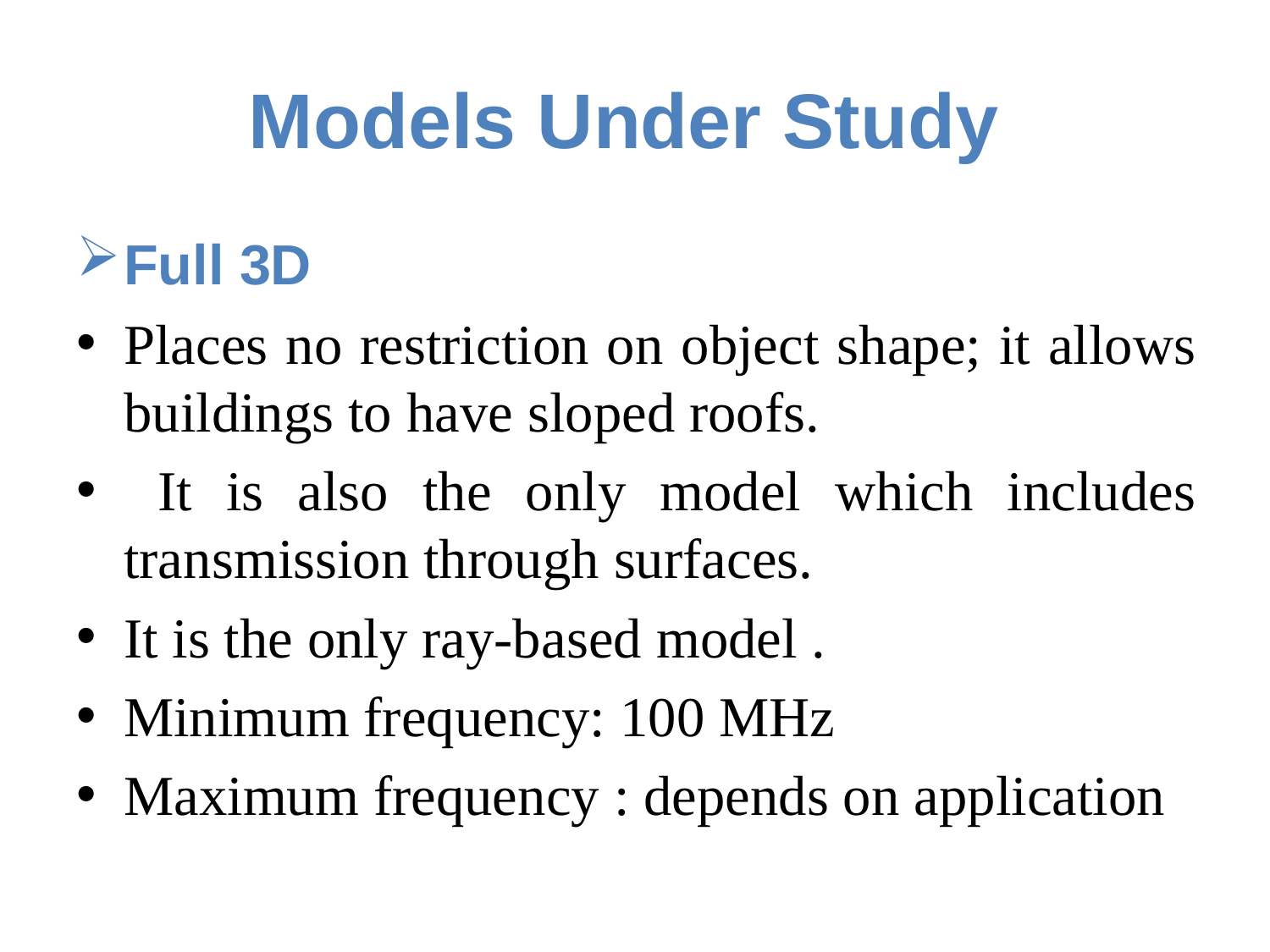

# Models Under Study
Full 3D
Places no restriction on object shape; it allows buildings to have sloped roofs.
 It is also the only model which includes transmission through surfaces.
It is the only ray-based model .
Minimum frequency: 100 MHz
Maximum frequency : depends on application